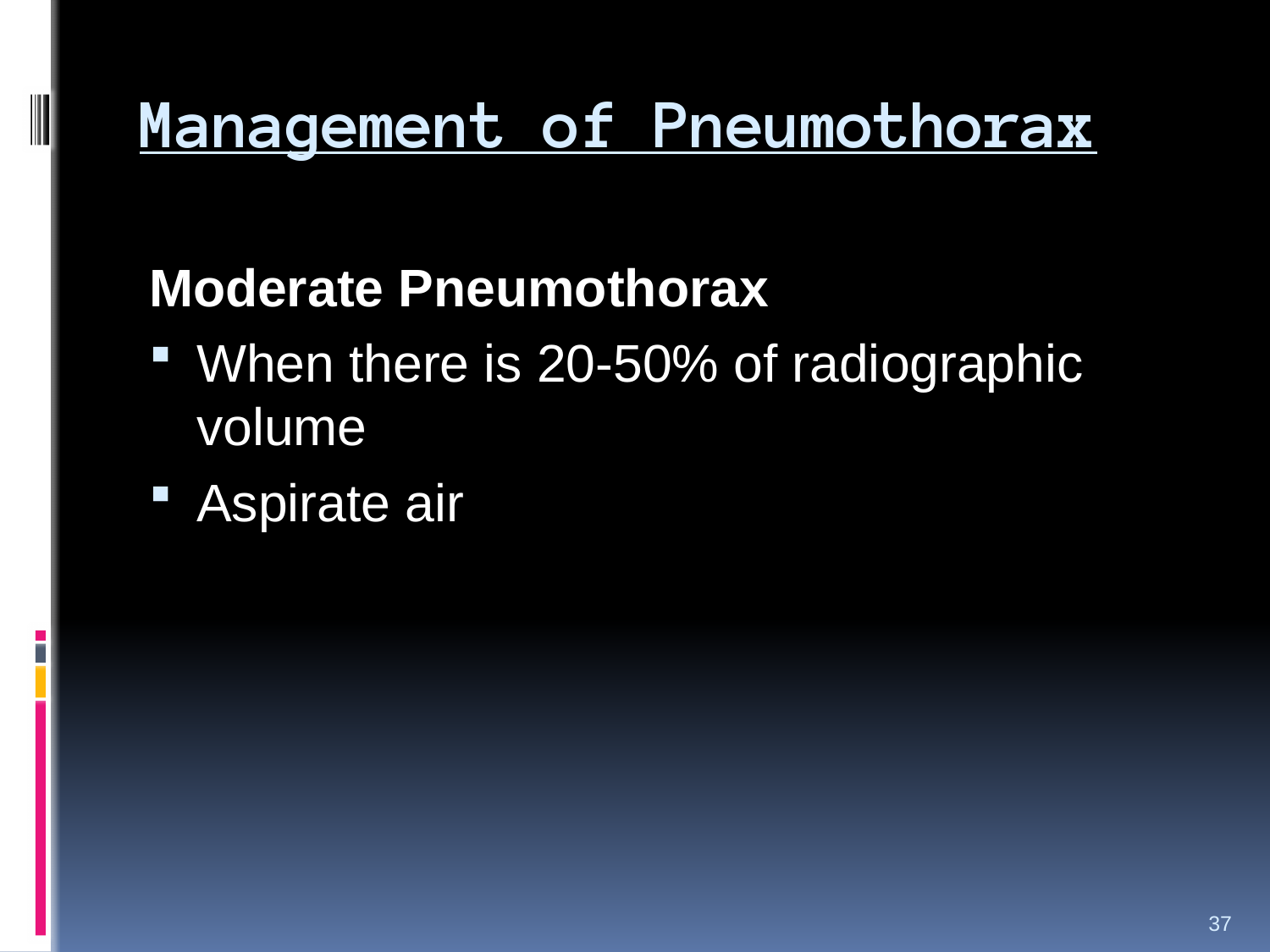

# Management of Pneumothorax
Moderate Pneumothorax
When there is 20-50% of radiographic volume
Aspirate air

37